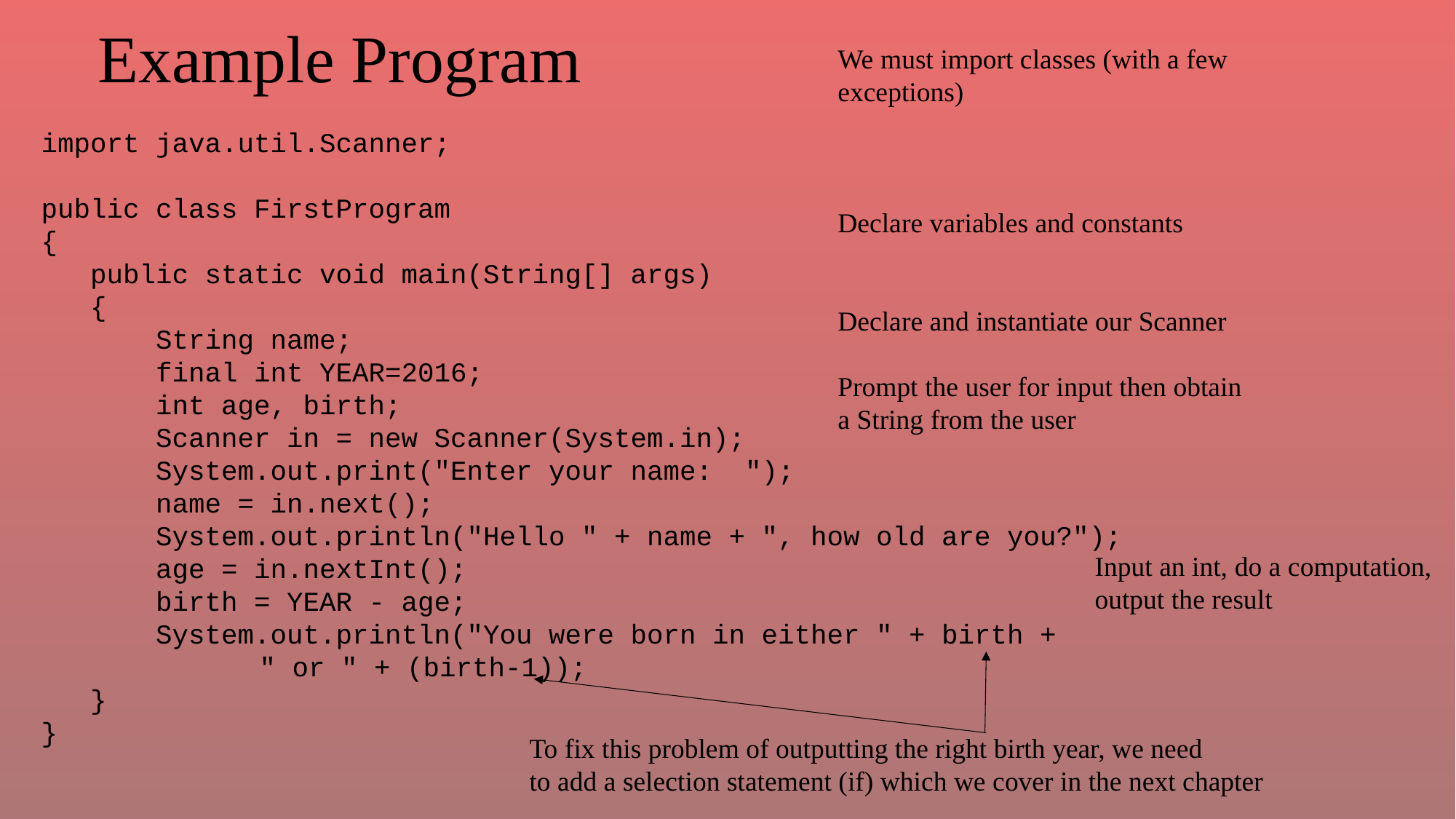

# Example Program
We must import classes (with a few
exceptions)

Declare variables and constants

Declare and instantiate our Scanner

Prompt the user for input then obtain
a String from the user
import java.util.Scanner;

public class FirstProgram
{
   public static void main(String[] args)
   {
       String name;
       final int YEAR=2016;
       int age, birth;
       Scanner in = new Scanner(System.in);
       System.out.print("Enter your name:  ");
       name = in.next();
       System.out.println("Hello " + name + ", how old are you?");
       age = in.nextInt();
       birth = YEAR - age;
       System.out.println("You were born in either " + birth +
		" or " + (birth-1));
   }
}
Input an int, do a computation,
output the result
To fix this problem of outputting the right birth year, we need
to add a selection statement (if) which we cover in the next chapter